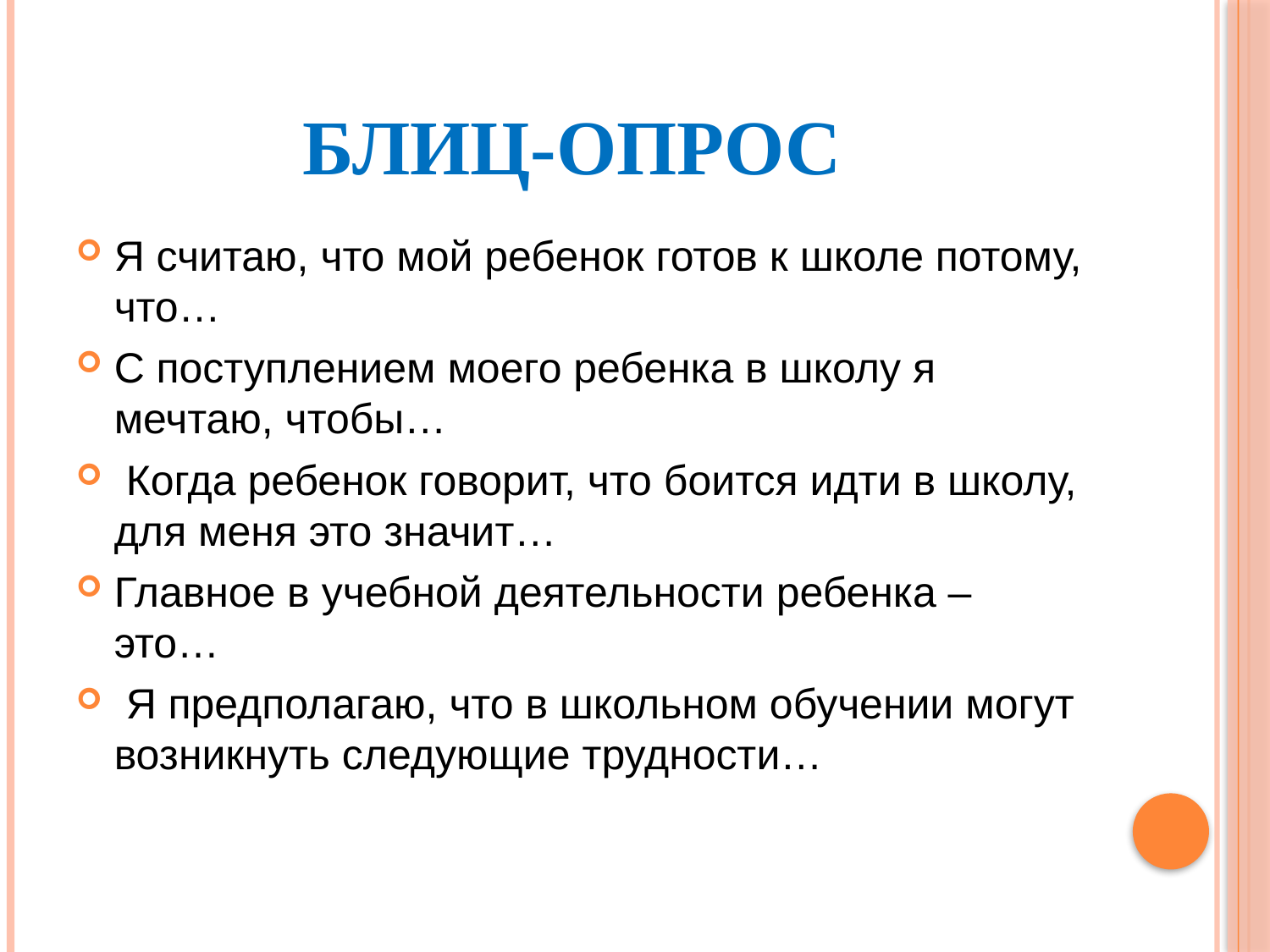

# Блиц-опрос
Я считаю, что мой ребенок готов к школе потому, что…
С поступлением моего ребенка в школу я мечтаю, чтобы…
 Когда ребенок говорит, что боится идти в школу, для меня это значит…
Главное в учебной деятельности ребенка – это…
 Я предполагаю, что в школьном обучении могут возникнуть следующие трудности…